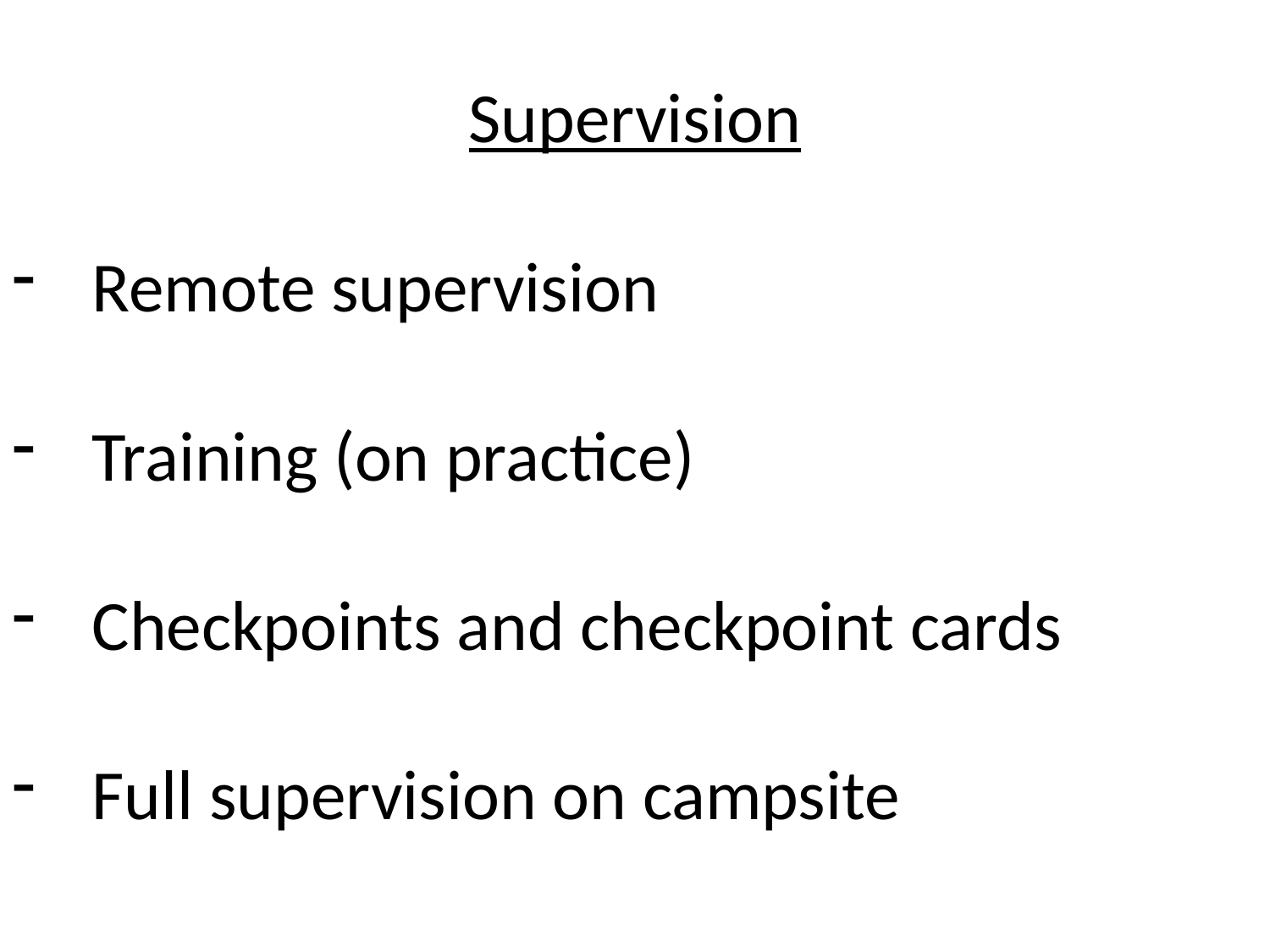

Supervision

Remote supervision

Training (on practice)

Checkpoints and checkpoint cards

Full supervision on campsite